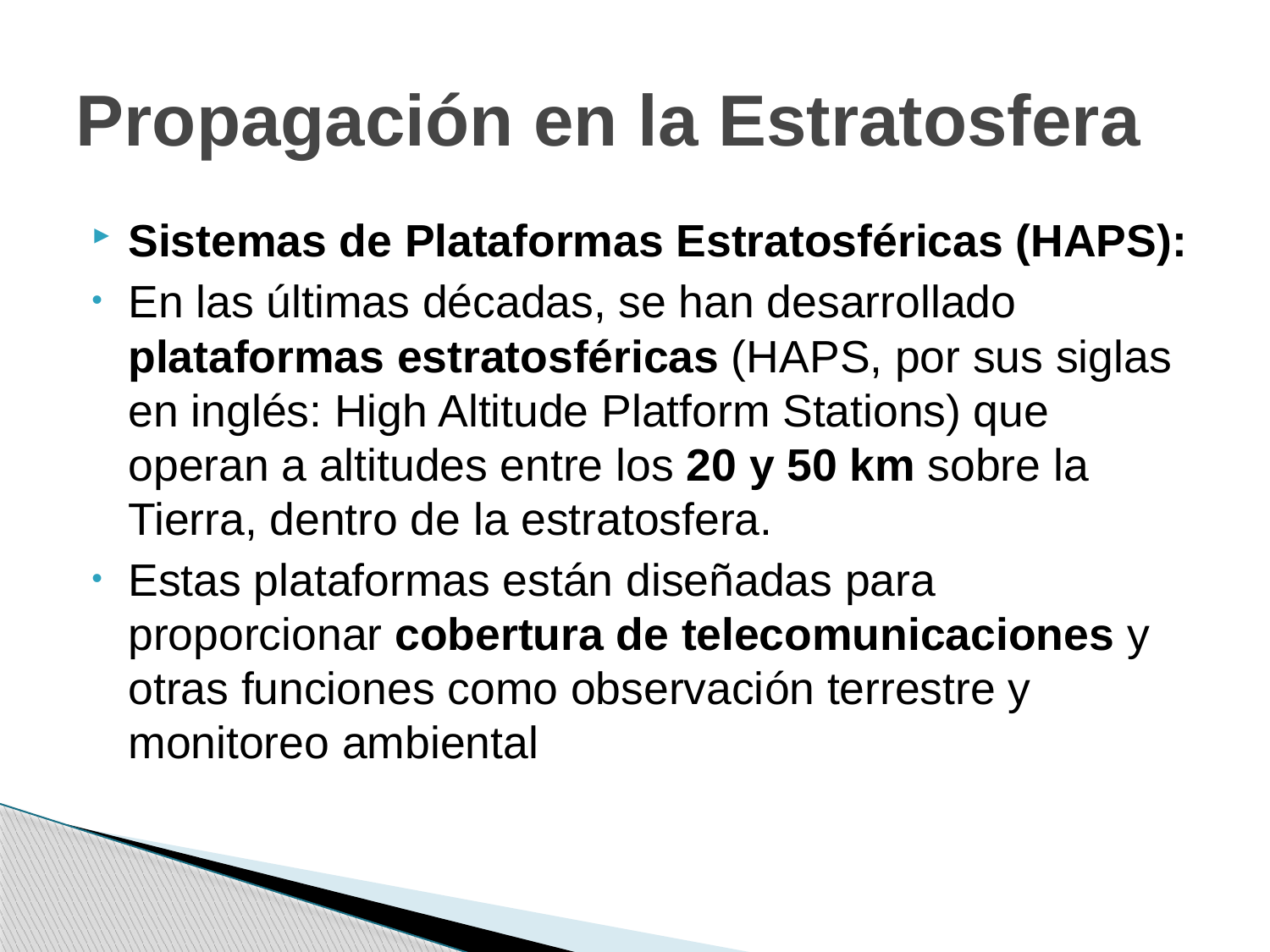

# Propagación en la Estratosfera
Sistemas de Plataformas Estratosféricas (HAPS):
En las últimas décadas, se han desarrollado plataformas estratosféricas (HAPS, por sus siglas en inglés: High Altitude Platform Stations) que operan a altitudes entre los 20 y 50 km sobre la Tierra, dentro de la estratosfera.
Estas plataformas están diseñadas para proporcionar cobertura de telecomunicaciones y otras funciones como observación terrestre y monitoreo ambiental